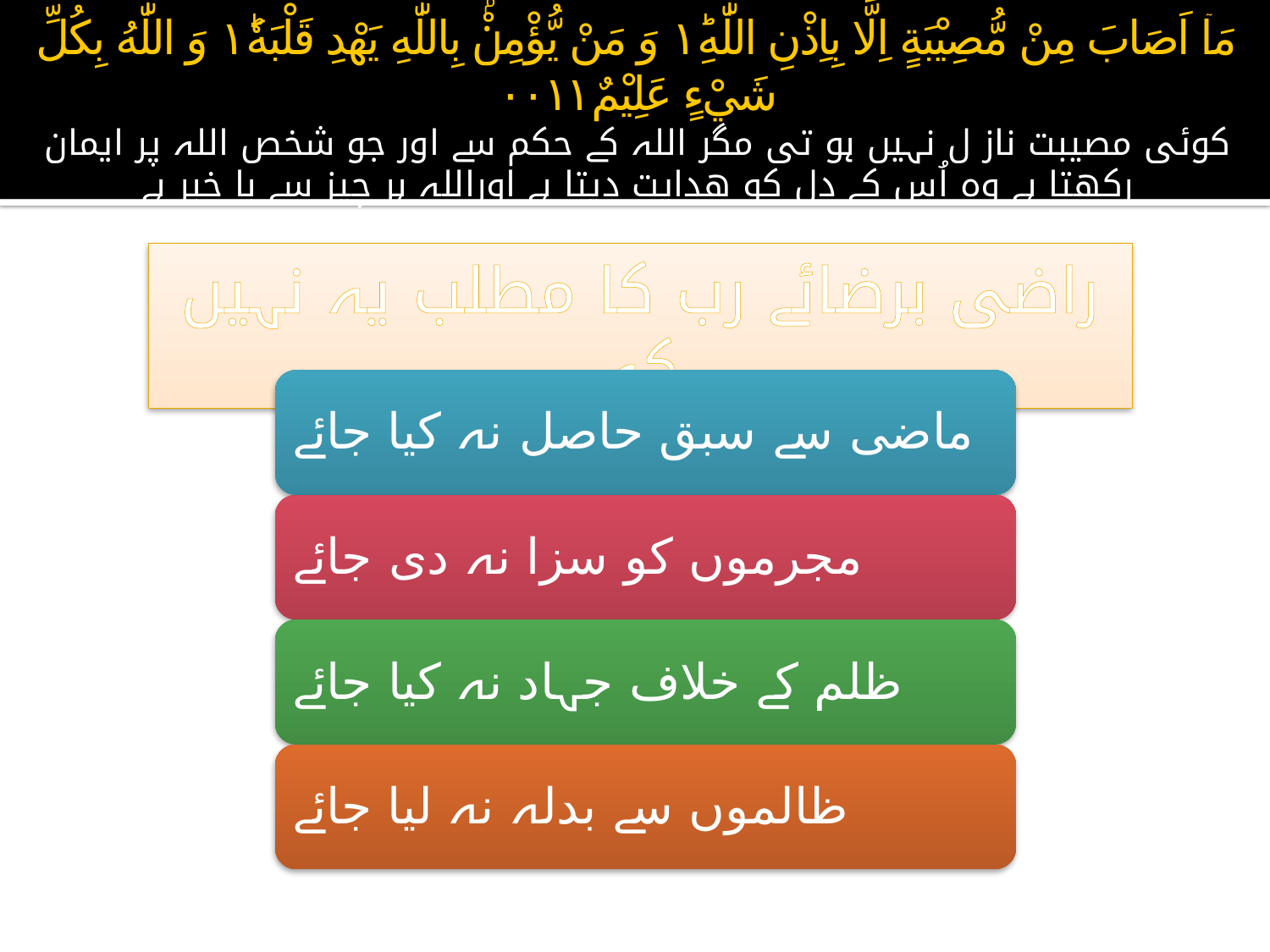

# مَاۤ اَصَابَ مِنْ مُّصِيْبَةٍ اِلَّا بِاِذْنِ اللّٰهِ١ؕ وَ مَنْ يُّؤْمِنْۢ بِاللّٰهِ يَهْدِ قَلْبَهٗ١ؕ وَ اللّٰهُ بِكُلِّ شَيْءٍ عَلِيْمٌ۰۰۱۱ کوئی مصیبت ناز ل نہیں ہو تی مگر اللہ کے حکم سے اور جو شخص اللہ پر ایمان رکھتا ہے وہ اُس کے دل کو ھدایت دیتا ہے اوراللہ ہر چیز سے با خبر ہے
راضی برضائے رب کا مطلب یہ نہیں کہ
ماضی سے سبق حاصل نہ کیا جائے
مجرموں کو سزا نہ دی جائے
ظالموں سے بدلہ نہ لیا جائے